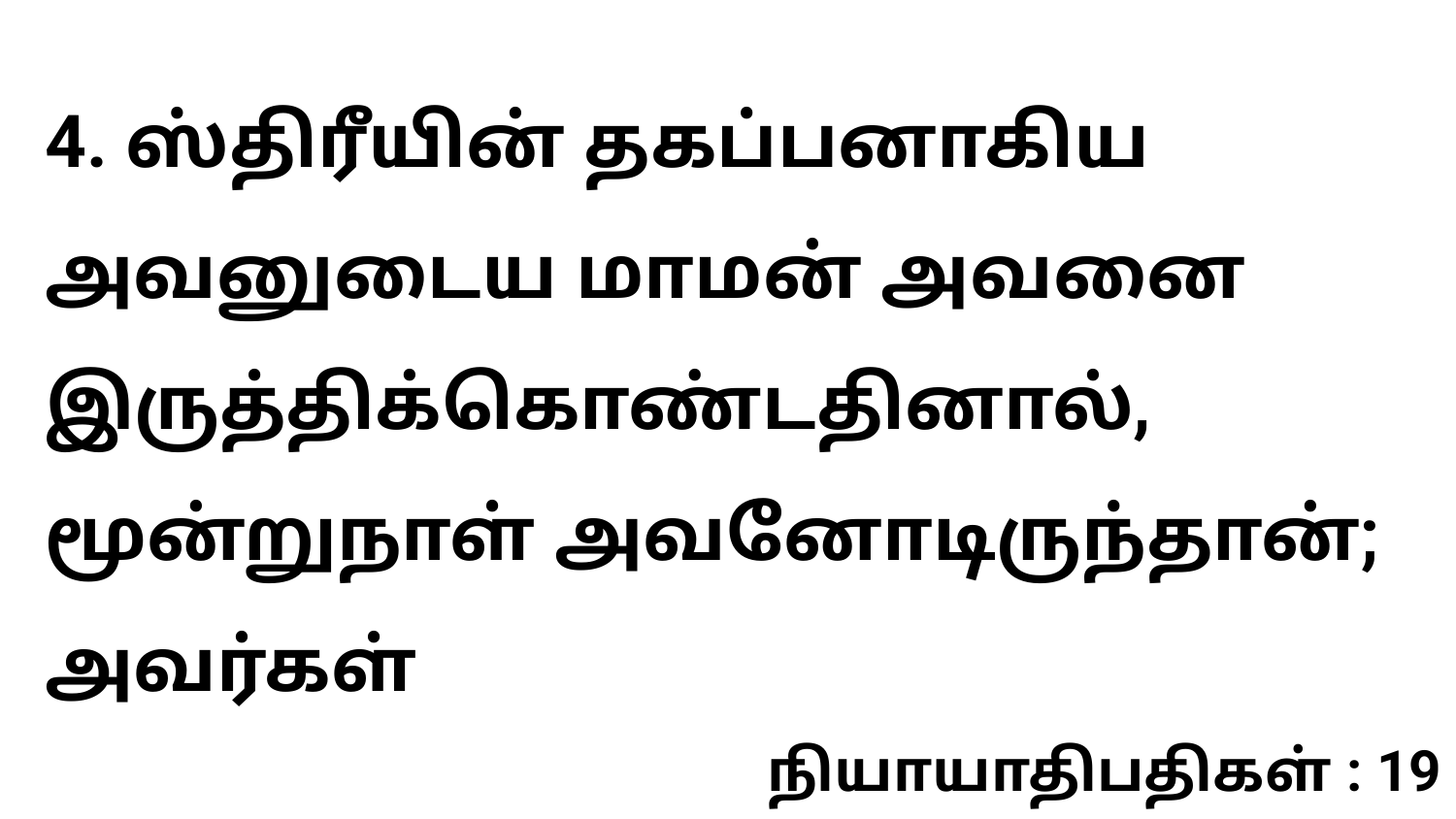

4. ஸ்திரீயின் தகப்பனாகிய அவனுடைய மாமன் அவனை இருத்திக்கொண்டதினால், மூன்றுநாள் அவனோடிருந்தான்; அவர்கள்
நியாயாதிபதிகள் : 19